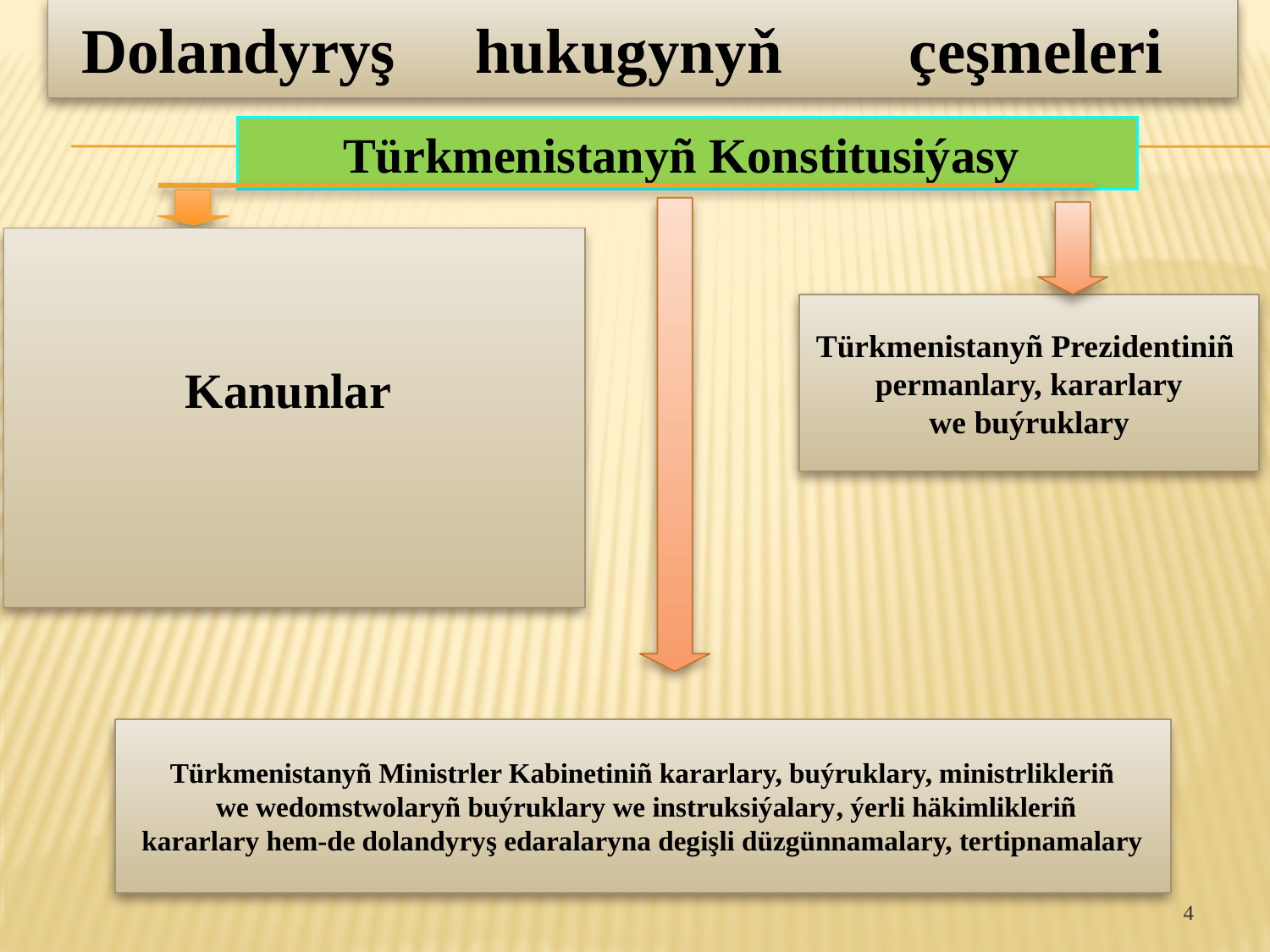

Dolandyryş     hukugynyň        çeşmeleri
Türkmenistanyñ Konstitusiýasy

Kanunlar

Türkmenistanyñ Prezidentiniñ
permanlary, kararlary
 we buýruklary
Türkmenistanyñ Ministrler Kabinetiniñ kararlary, buýruklary, ministrlikleriñ
 we wedomstwolaryñ buýruklary we instruksiýalary, ýerli häkimlikleriñ
 kararlary hem-de dolandyryş edaralaryna degişli düzgünnamalary, tertipnamalary
4